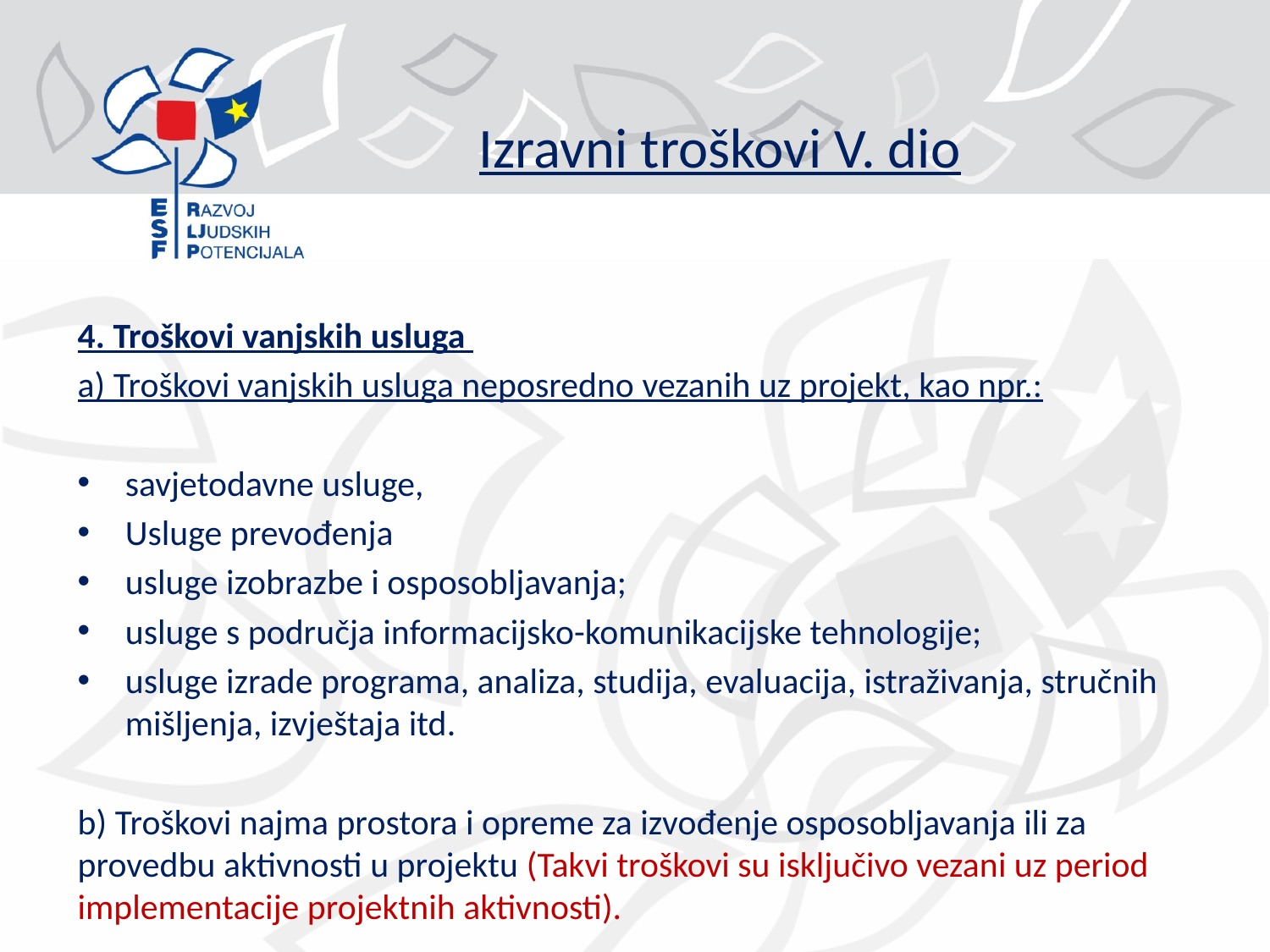

# Izravni troškovi V. dio
4. Troškovi vanjskih usluga
a) Troškovi vanjskih usluga neposredno vezanih uz projekt, kao npr.:

savjetodavne usluge,
Usluge prevođenja
usluge izobrazbe i osposobljavanja;
usluge s područja informacijsko-komunikacijske tehnologije;
usluge izrade programa, analiza, studija, evaluacija, istraživanja, stručnih mišljenja, izvještaja itd.

b) Troškovi najma prostora i opreme za izvođenje osposobljavanja ili za provedbu aktivnosti u projektu (Takvi troškovi su isključivo vezani uz period implementacije projektnih aktivnosti).